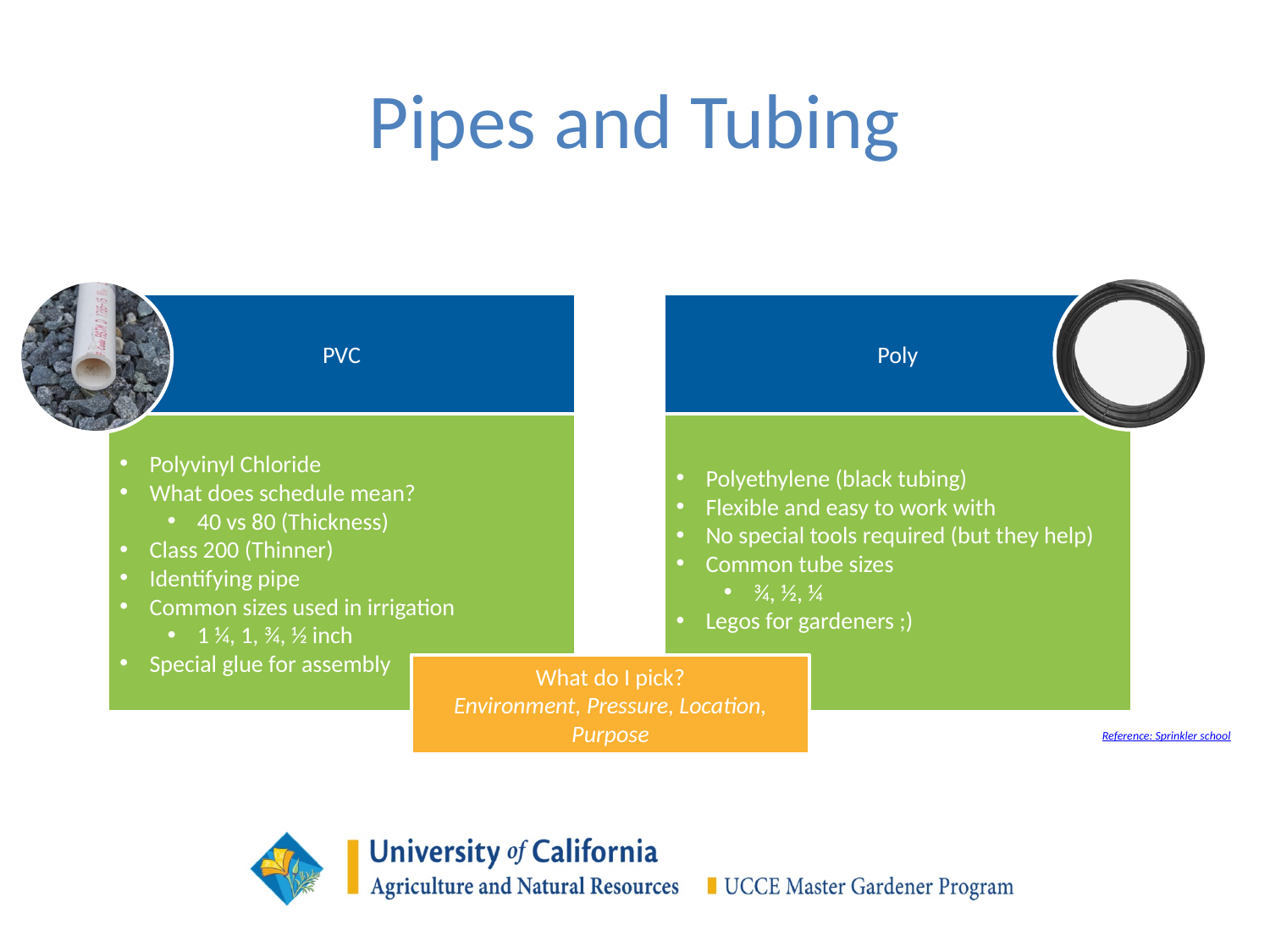

# Pipes and Tubing

Poly
PVC
Polyvinyl Chloride
What does schedule mean?
40 vs 80 (Thickness)
Class 200 (Thinner)
Identifying pipe
Common sizes used in irrigation
1 ¼, 1, ¾, ½ inch
Special glue for assembly
Polyethylene (black tubing)
Flexible and easy to work with
No special tools required (but they help)
Common tube sizes
¾, ½, ¼
Legos for gardeners ;)

What do I pick?
Environment, Pressure, Location, Purpose
Reference: Sprinkler school